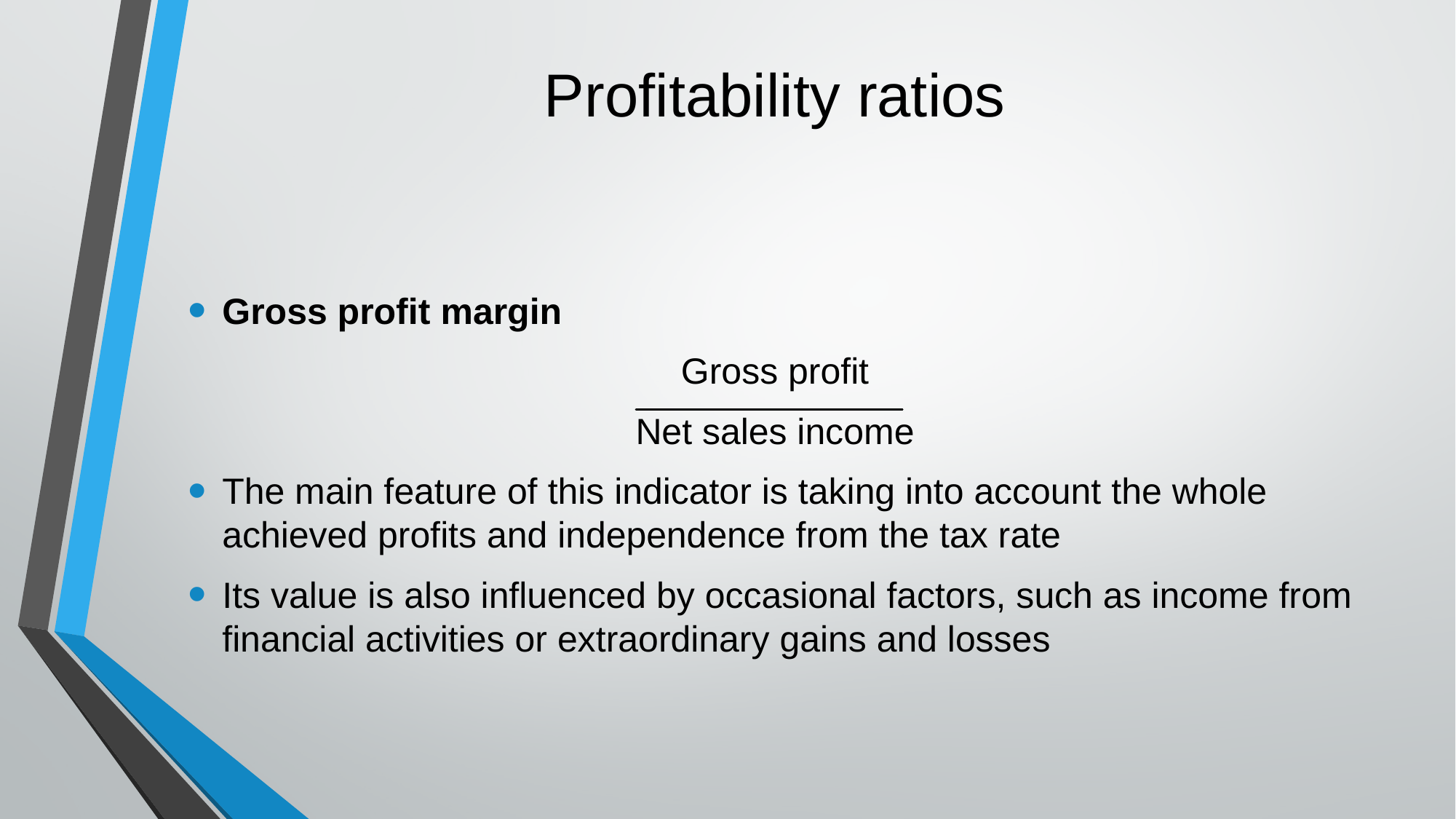

# Profitability ratios
Gross profit margin
Gross profit
Net sales income
The main feature of this indicator is taking into account the whole achieved profits and independence from the tax rate
Its value is also influenced by occasional factors, such as income from financial activities or extraordinary gains and losses